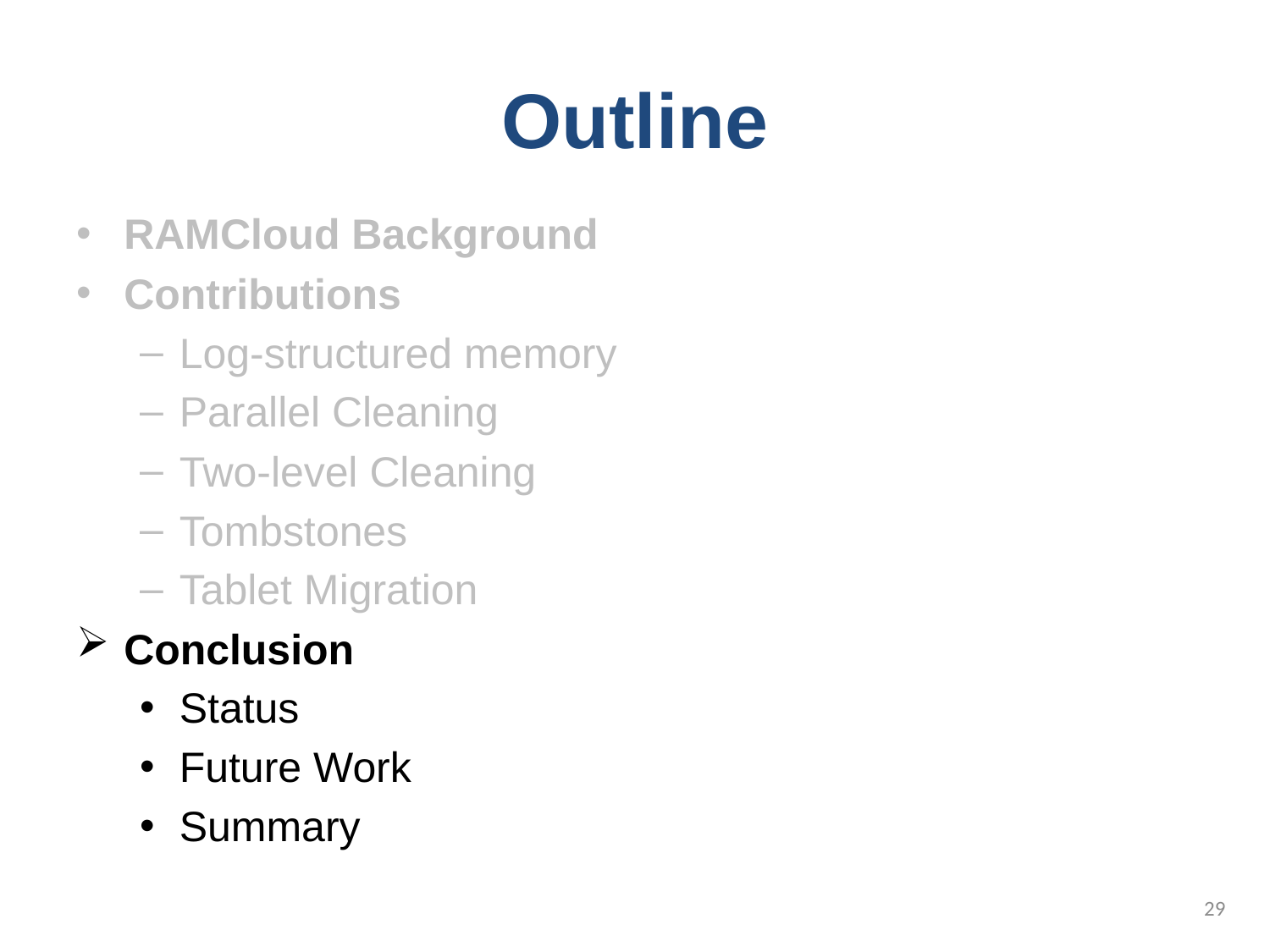

# Outline
RAMCloud Background
Contributions
Log-structured memory
Parallel Cleaning
Two-level Cleaning
Tombstones
Tablet Migration
Conclusion
Status
Future Work
Summary

29